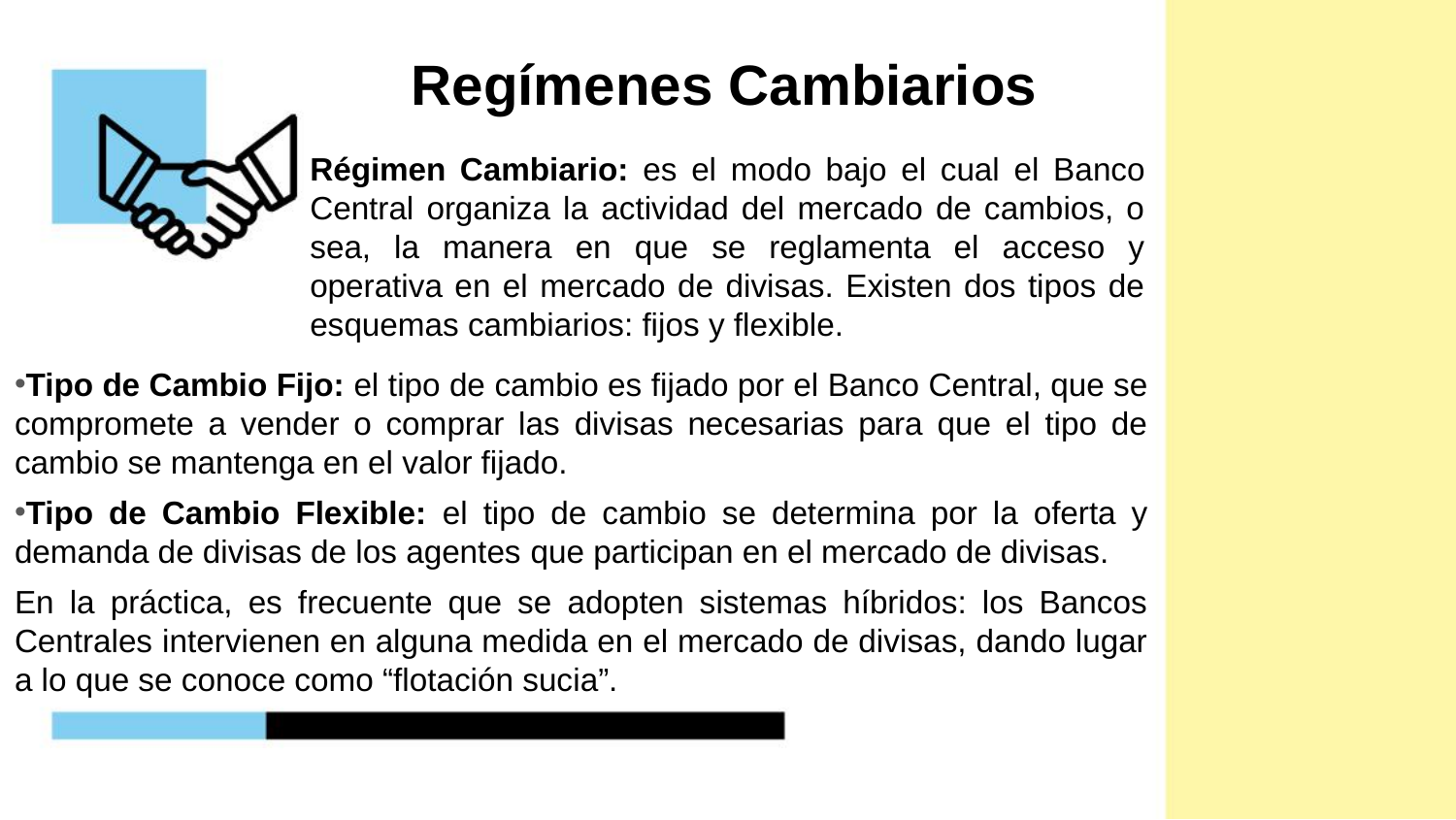

# Regímenes Cambiarios
Régimen Cambiario: es el modo bajo el cual el Banco Central organiza la actividad del mercado de cambios, o sea, la manera en que se reglamenta el acceso y operativa en el mercado de divisas. Existen dos tipos de esquemas cambiarios: fijos y flexible.
Tipo de Cambio Fijo: el tipo de cambio es fijado por el Banco Central, que se compromete a vender o comprar las divisas necesarias para que el tipo de cambio se mantenga en el valor fijado.
Tipo de Cambio Flexible: el tipo de cambio se determina por la oferta y demanda de divisas de los agentes que participan en el mercado de divisas.
En la práctica, es frecuente que se adopten sistemas híbridos: los Bancos Centrales intervienen en alguna medida en el mercado de divisas, dando lugar a lo que se conoce como “flotación sucia”.